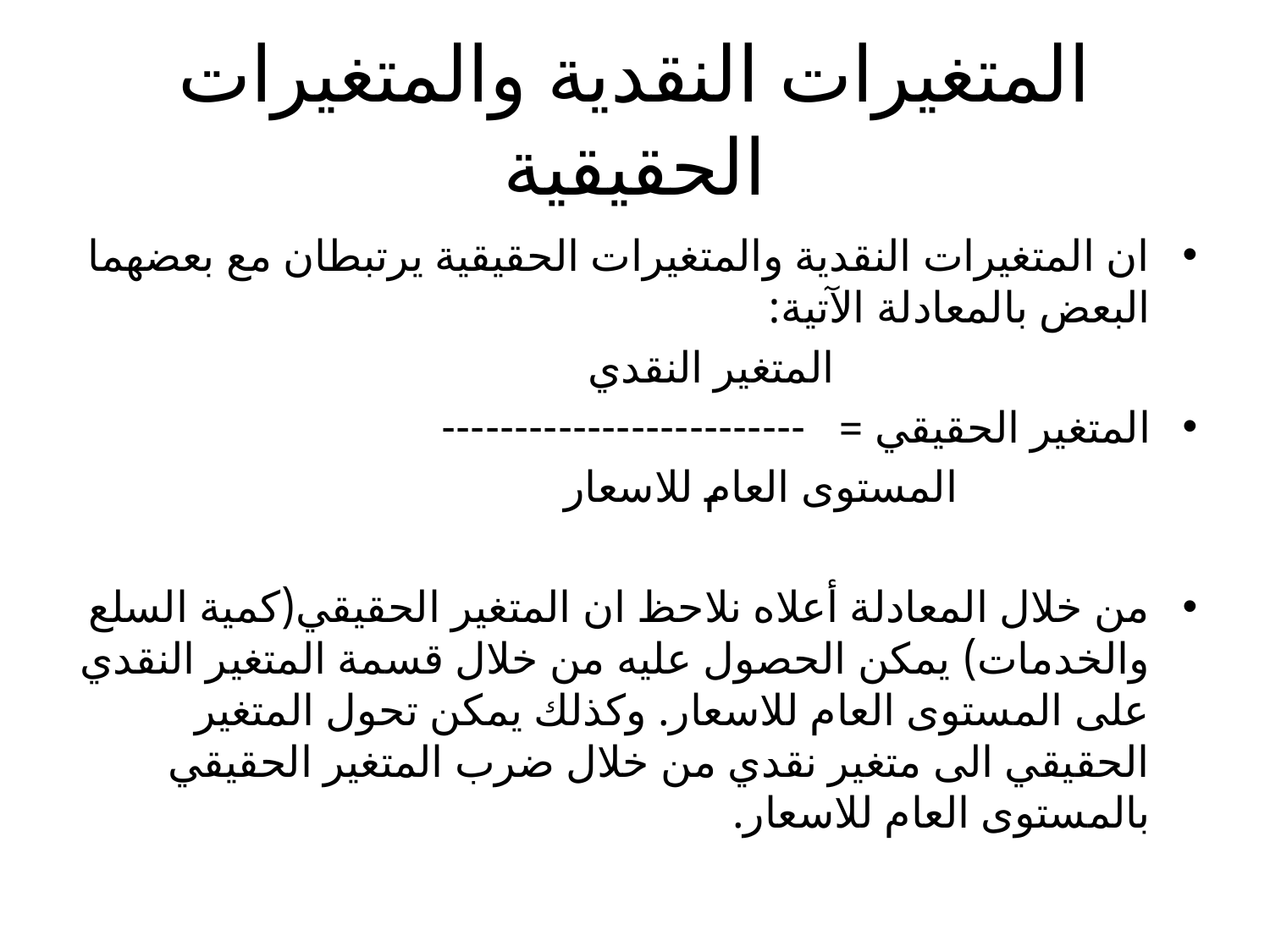

# المتغيرات النقدية والمتغيرات الحقيقية
ان المتغيرات النقدية والمتغيرات الحقيقية يرتبطان مع بعضهما البعض بالمعادلة الآتية:
                                المتغير النقدي
المتغير الحقيقي =   -------------------------
                     	المستوى العام للاسعار

من خلال المعادلة أعلاه نلاحظ ان المتغير الحقيقي(كمية السلع والخدمات) يمكن الحصول عليه من خلال قسمة المتغير النقدي على المستوى العام للاسعار. وكذلك يمكن تحول المتغير الحقيقي الى متغير نقدي من خلال ضرب المتغير الحقيقي بالمستوى العام للاسعار.